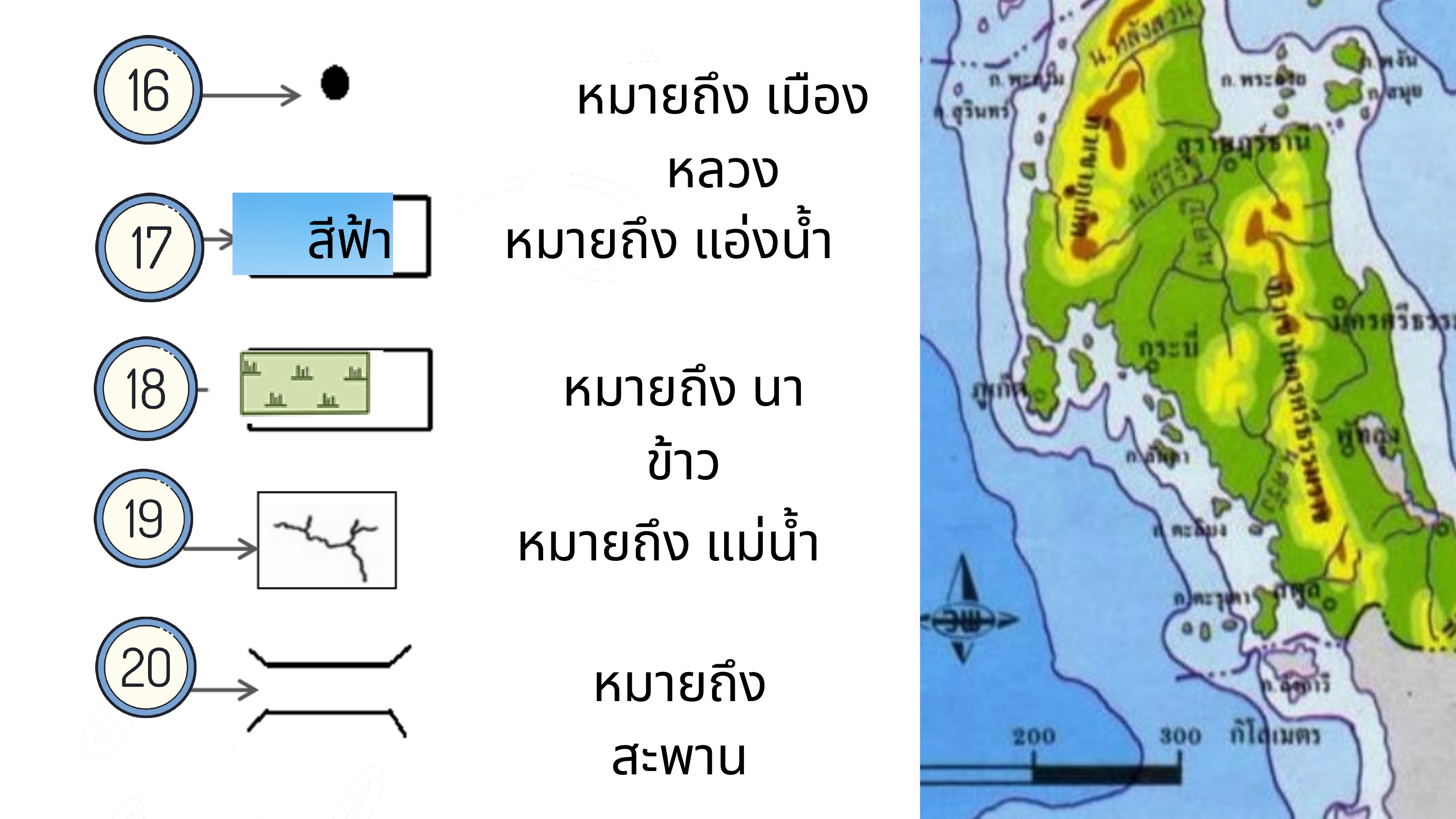

หมายถึง เมืองหลวง

สีฟ้า        หมายถึง แอ่งน้ำ

หมายถึง นาข้าว

หมายถึง แม่น้ำ

หมายถึง สะพาน